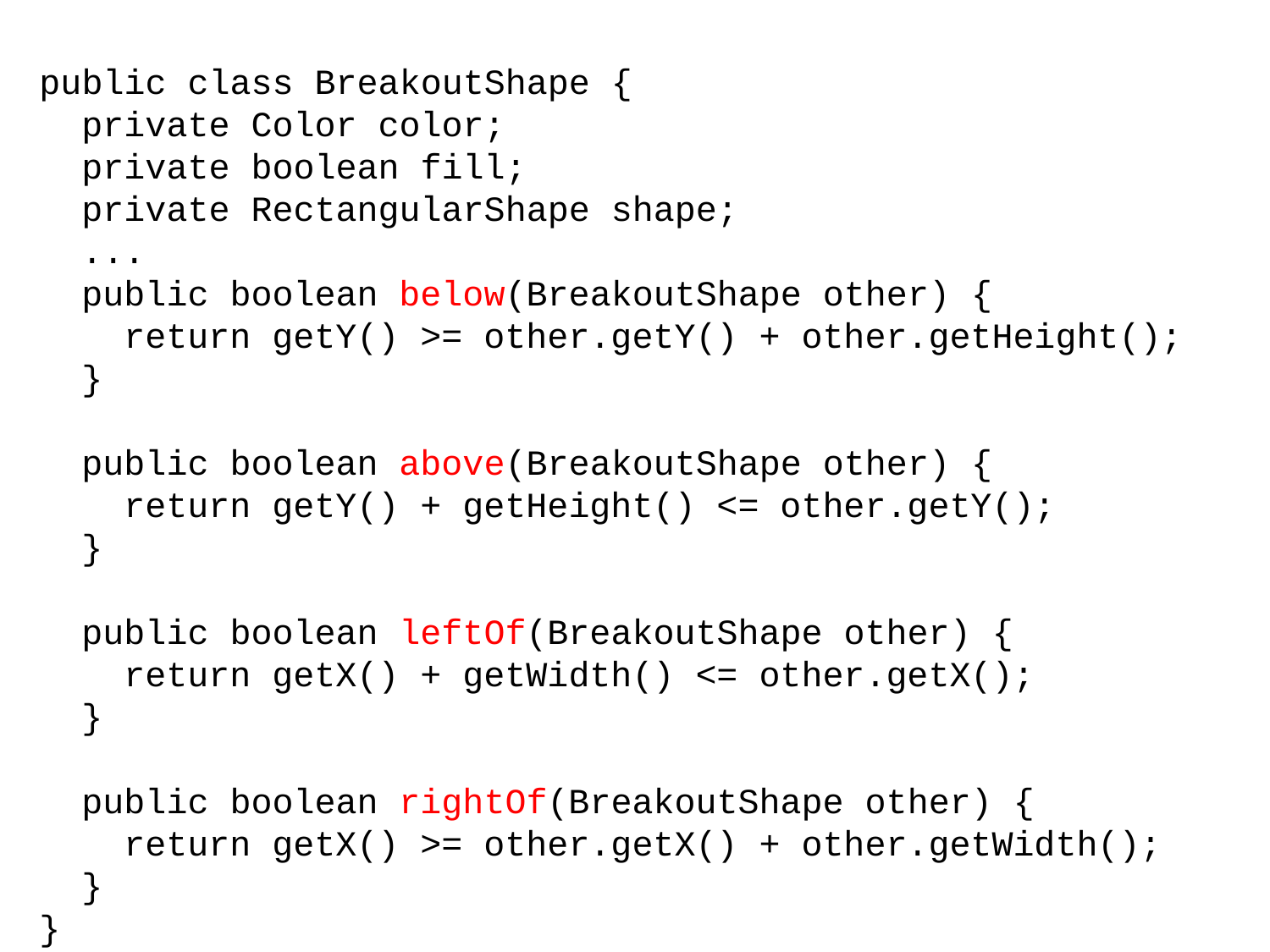

public class BreakoutShape {
  private Color color;
  private boolean fill;
  private RectangularShape shape;
  ...
  public boolean below(BreakoutShape other) {
    return getY() >= other.getY() + other.getHeight();
  }

  public boolean above(BreakoutShape other) {
    return getY() + getHeight() <= other.getY();
  }

  public boolean leftOf(BreakoutShape other) {
    return getX() + getWidth() <= other.getX();
  }

  public boolean rightOf(BreakoutShape other) {
    return getX() >= other.getX() + other.getWidth();
  }
}